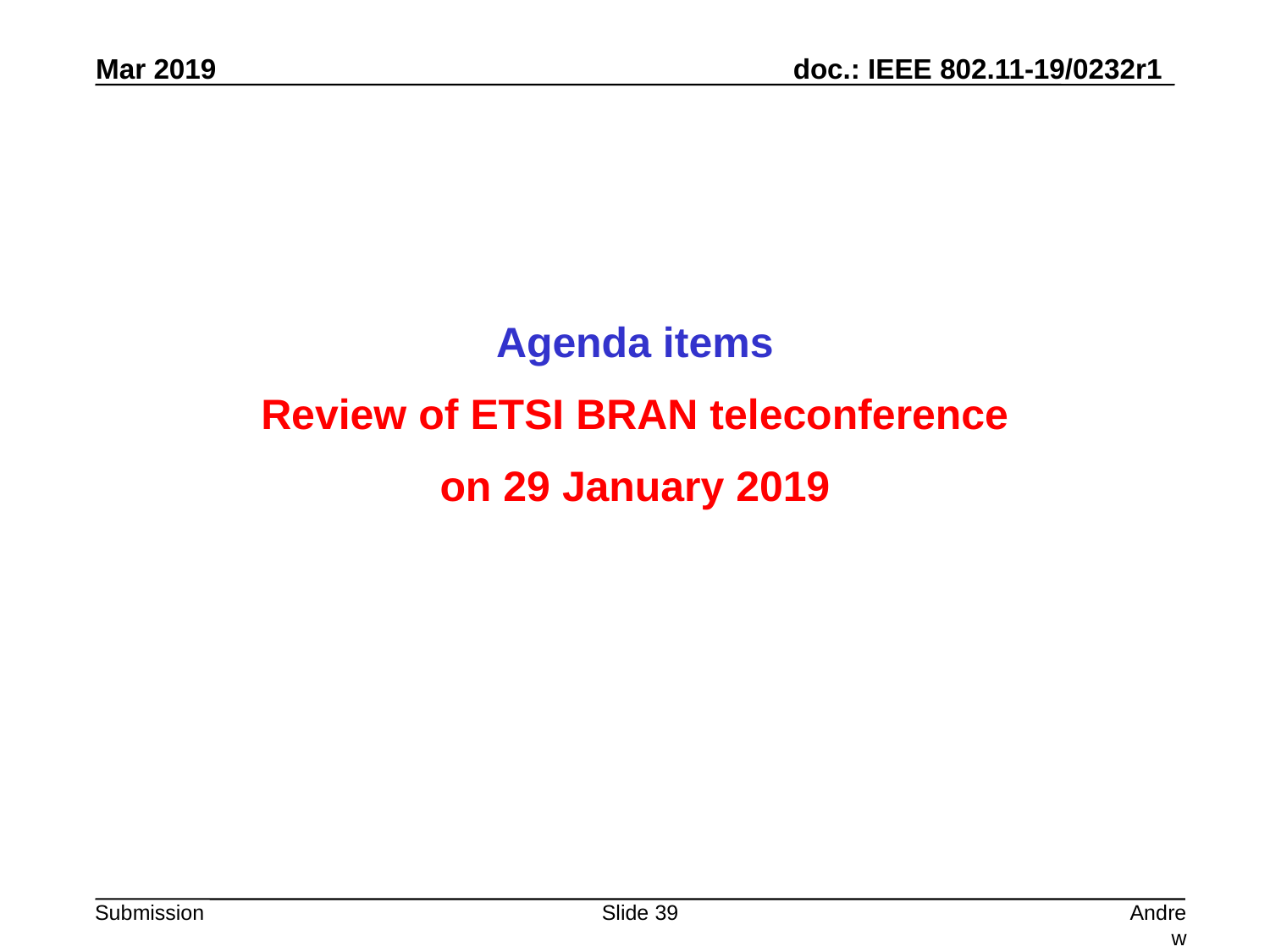

Agenda items
Review of ETSI BRAN teleconference
on 29 January 2019
Slide 39
Andrew Myles, Cisco